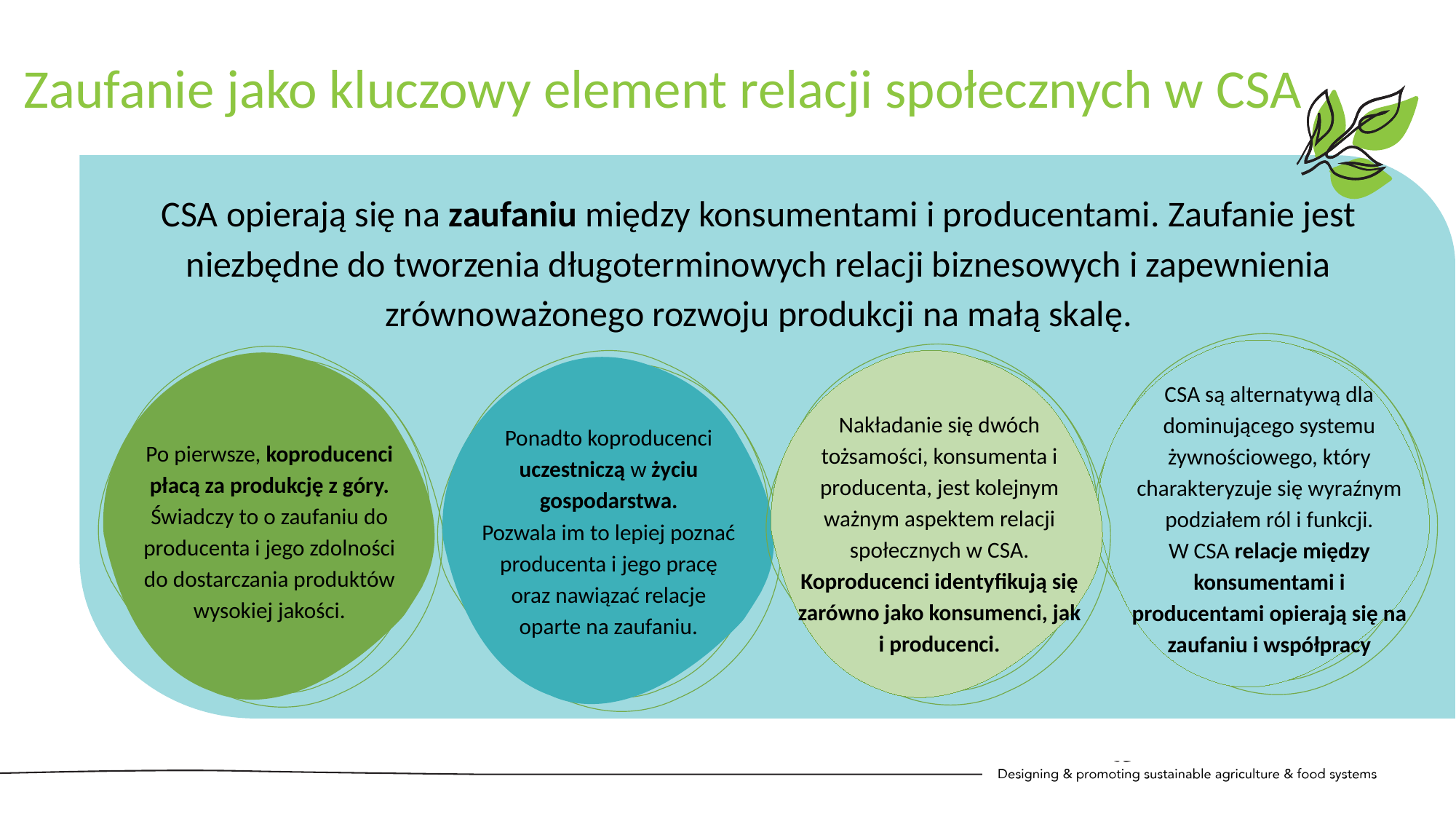

Zaufanie jako kluczowy element relacji społecznych w CSA

CSA opierają się na zaufaniu między konsumentami i producentami. Zaufanie jest niezbędne do tworzenia długoterminowych relacji biznesowych i zapewnienia zrównoważonego rozwoju produkcji na małą skalę.

CSA są alternatywą dla dominującego systemu żywnościowego, który charakteryzuje się wyraźnym podziałem ról i funkcji.
W CSA relacje między konsumentami i producentami opierają się na zaufaniu i współpracy

Nakładanie się dwóch tożsamości, konsumenta i producenta, jest kolejnym ważnym aspektem relacji społecznych w CSA.
Koproducenci identyfikują się zarówno jako konsumenci, jak i producenci.

Ponadto koproducenci uczestniczą w życiu gospodarstwa.
Pozwala im to lepiej poznać producenta i jego pracę oraz nawiązać relacje oparte na zaufaniu.

Po pierwsze, koproducenci płacą za produkcję z góry.
Świadczy to o zaufaniu do producenta i jego zdolności do dostarczania produktów wysokiej jakości.